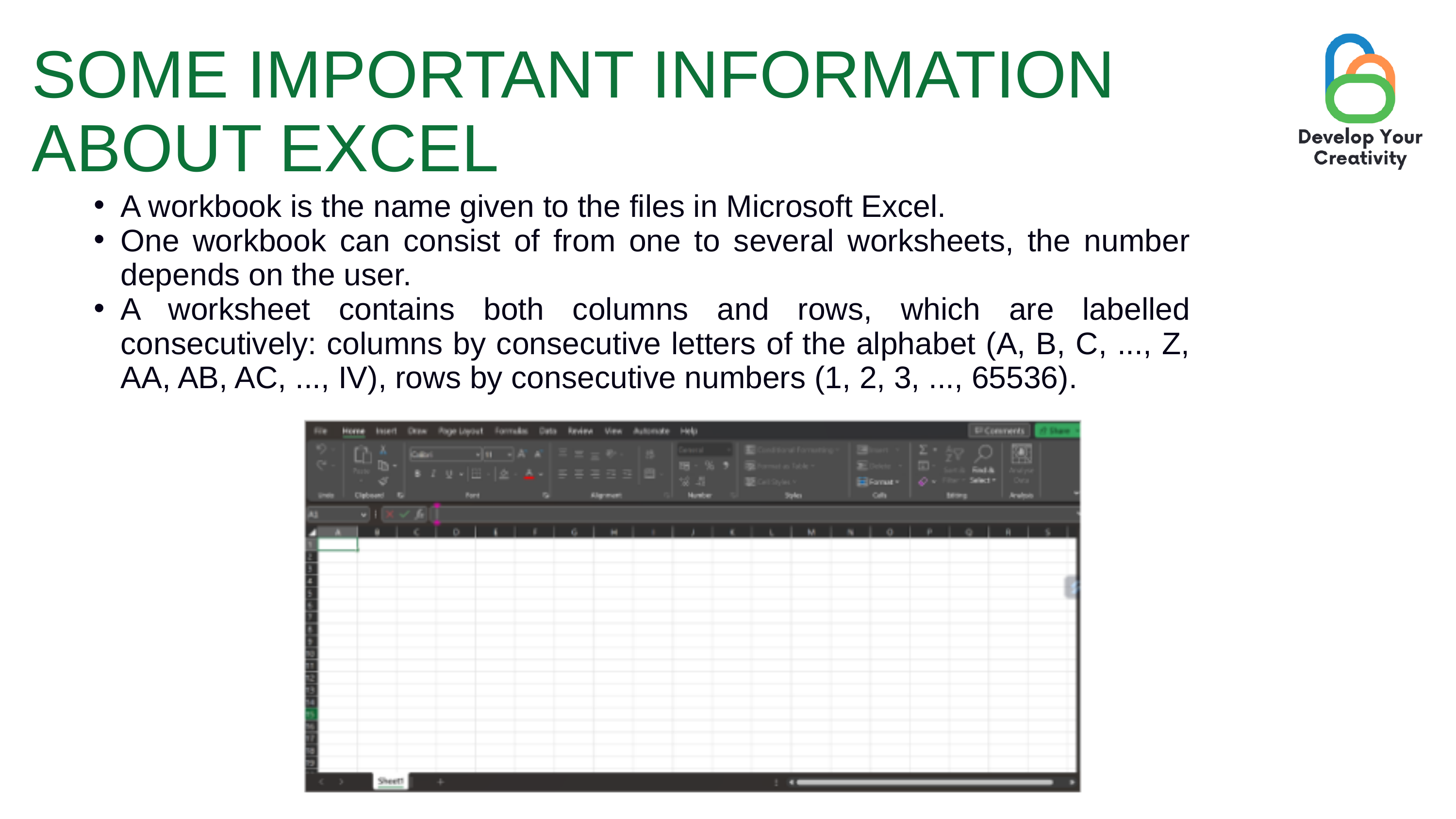

SOME IMPORTANT INFORMATION ABOUT EXCEL
A workbook is the name given to the files in Microsoft Excel.
One workbook can consist of from one to several worksheets, the number depends on the user.
A worksheet contains both columns and rows, which are labelled consecutively: columns by consecutive letters of the alphabet (A, B, C, ..., Z, AA, AB, AC, ..., IV), rows by consecutive numbers (1, 2, 3, ..., 65536).